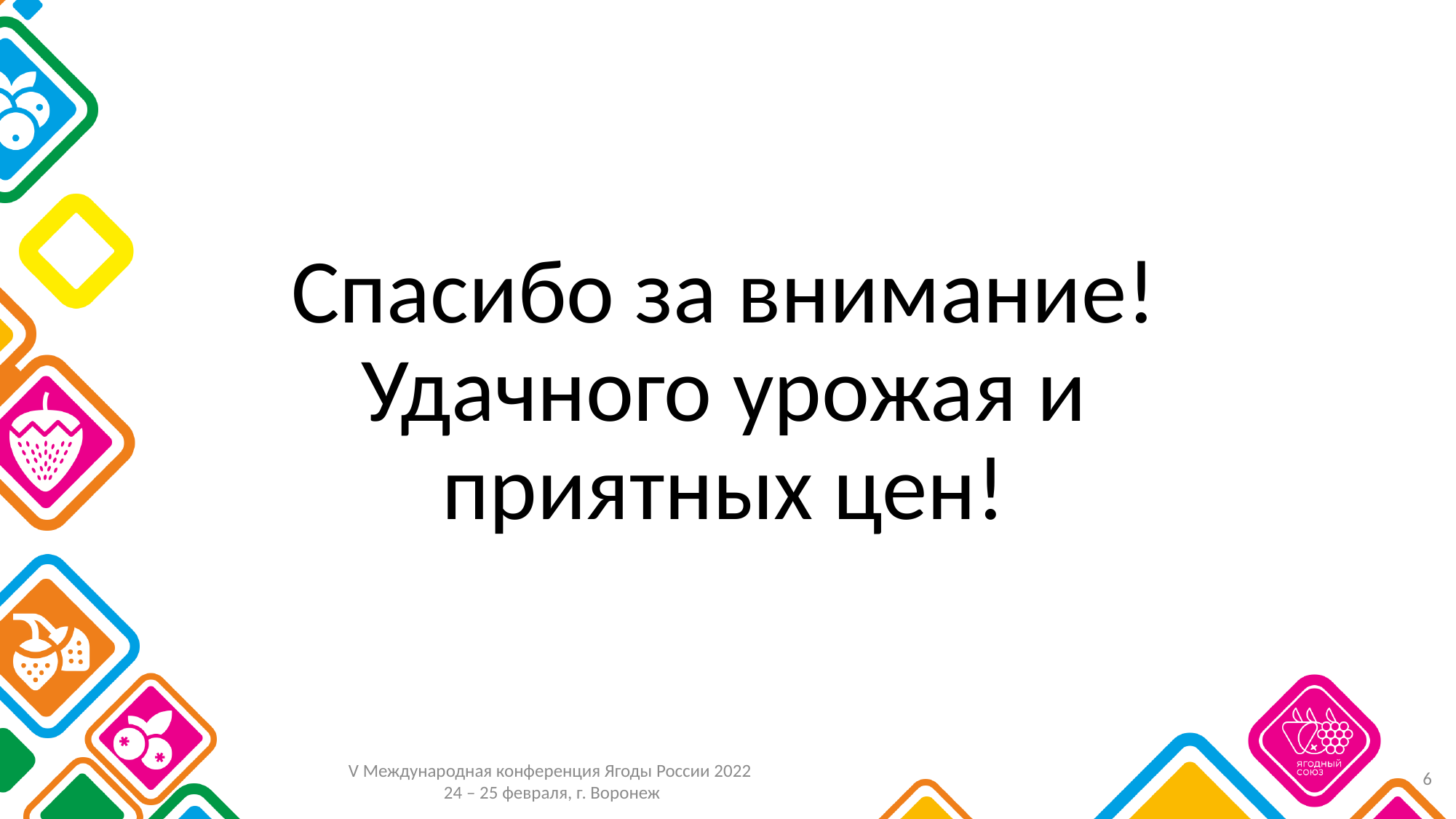

# Спасибо за внимание! Удачного урожая и приятных цен!
6
V Международная конференция Ягоды России 2022
24 – 25 февраля, г. Воронеж